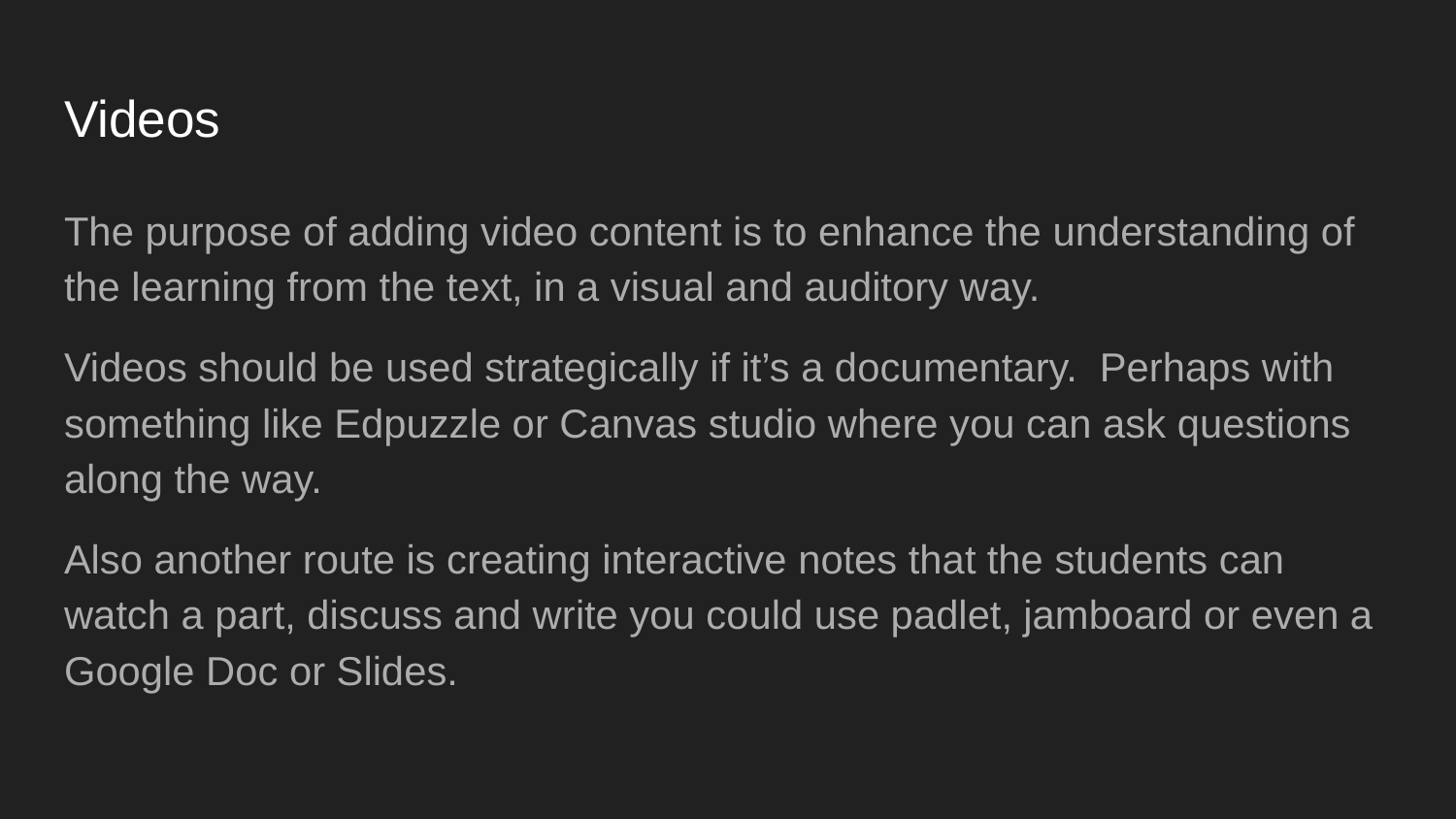

# Videos
The purpose of adding video content is to enhance the understanding of the learning from the text, in a visual and auditory way.
Videos should be used strategically if it’s a documentary.  Perhaps with something like Edpuzzle or Canvas studio where you can ask questions along the way.
Also another route is creating interactive notes that the students can watch a part, discuss and write you could use padlet, jamboard or even a Google Doc or Slides.